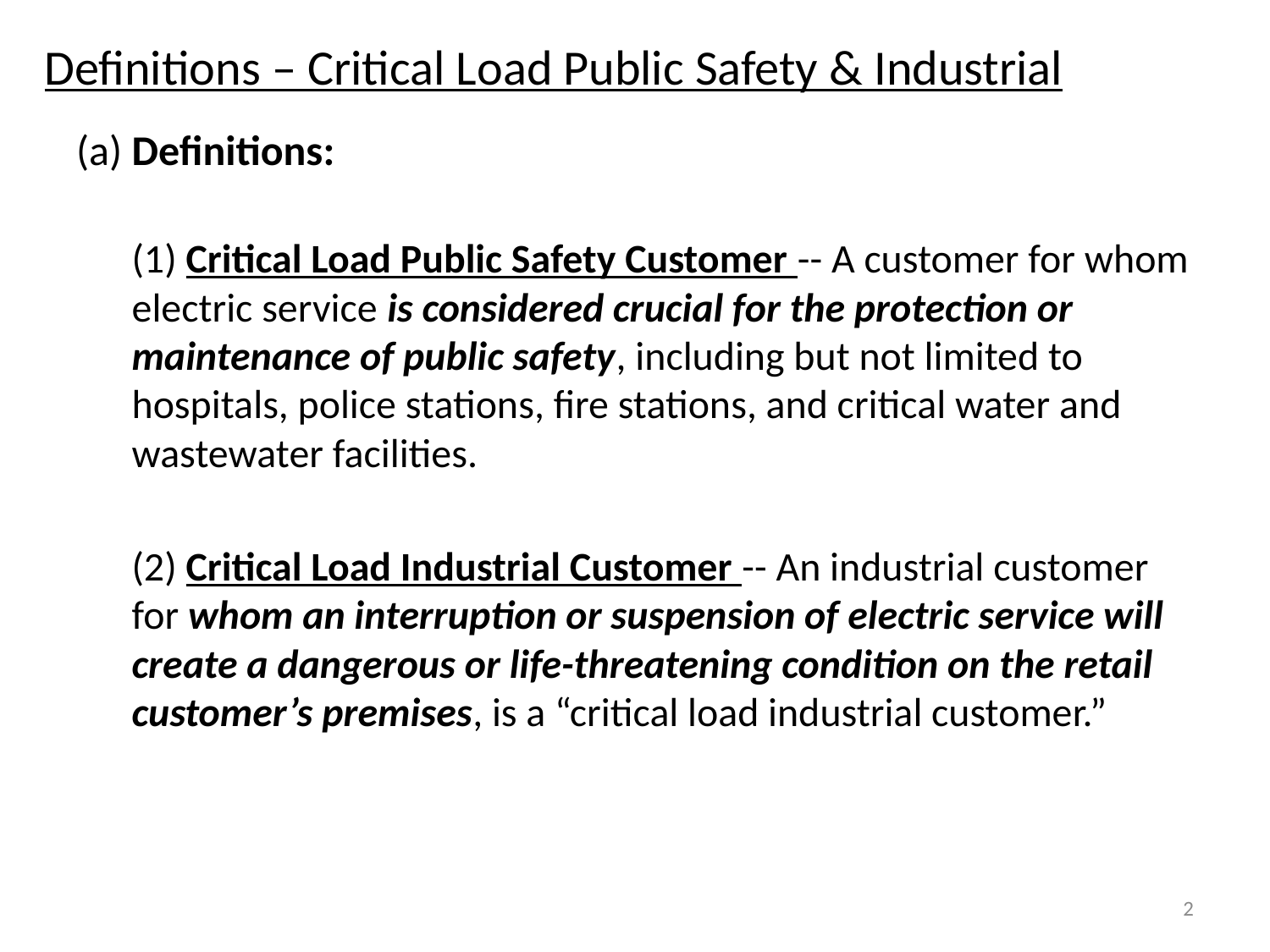

# Definitions – Critical Load Public Safety & Industrial
(a) Definitions:
(1) Critical Load Public Safety Customer -- A customer for whom electric service is considered crucial for the protection or maintenance of public safety, including but not limited to hospitals, police stations, fire stations, and critical water and wastewater facilities.

(2) Critical Load Industrial Customer -- An industrial customer for whom an interruption or suspension of electric service will create a dangerous or life-threatening condition on the retail customer’s premises, is a “critical load industrial customer.”
2